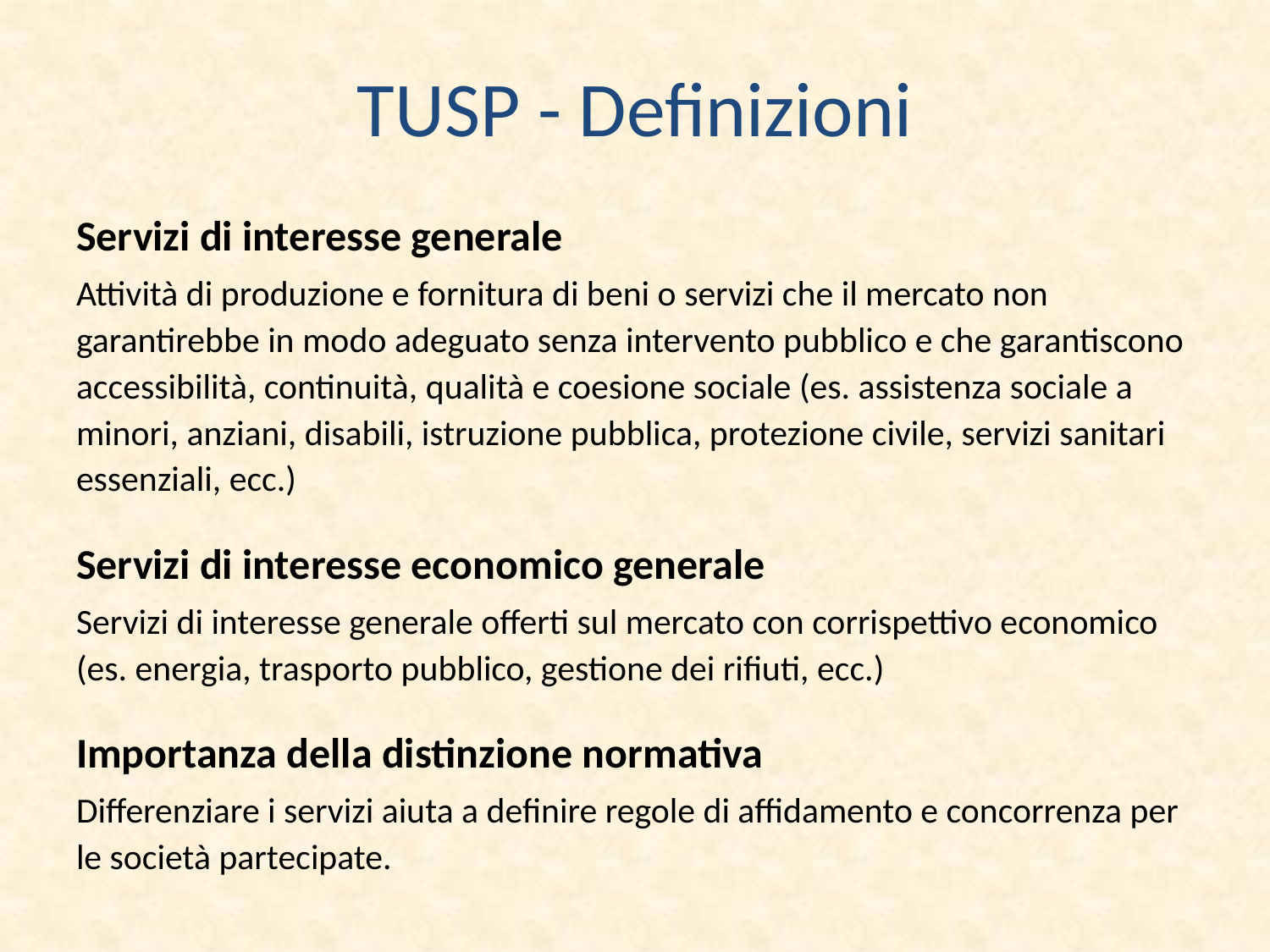

# TUSP - Definizioni
Servizi di interesse generale
Attività di produzione e fornitura di beni o servizi che il mercato non garantirebbe in modo adeguato senza intervento pubblico e che garantiscono accessibilità, continuità, qualità e coesione sociale (es. assistenza sociale a minori, anziani, disabili, istruzione pubblica, protezione civile, servizi sanitari essenziali, ecc.)
Servizi di interesse economico generale
Servizi di interesse generale offerti sul mercato con corrispettivo economico (es. energia, trasporto pubblico, gestione dei rifiuti, ecc.)
Importanza della distinzione normativa
Differenziare i servizi aiuta a definire regole di affidamento e concorrenza per le società partecipate.